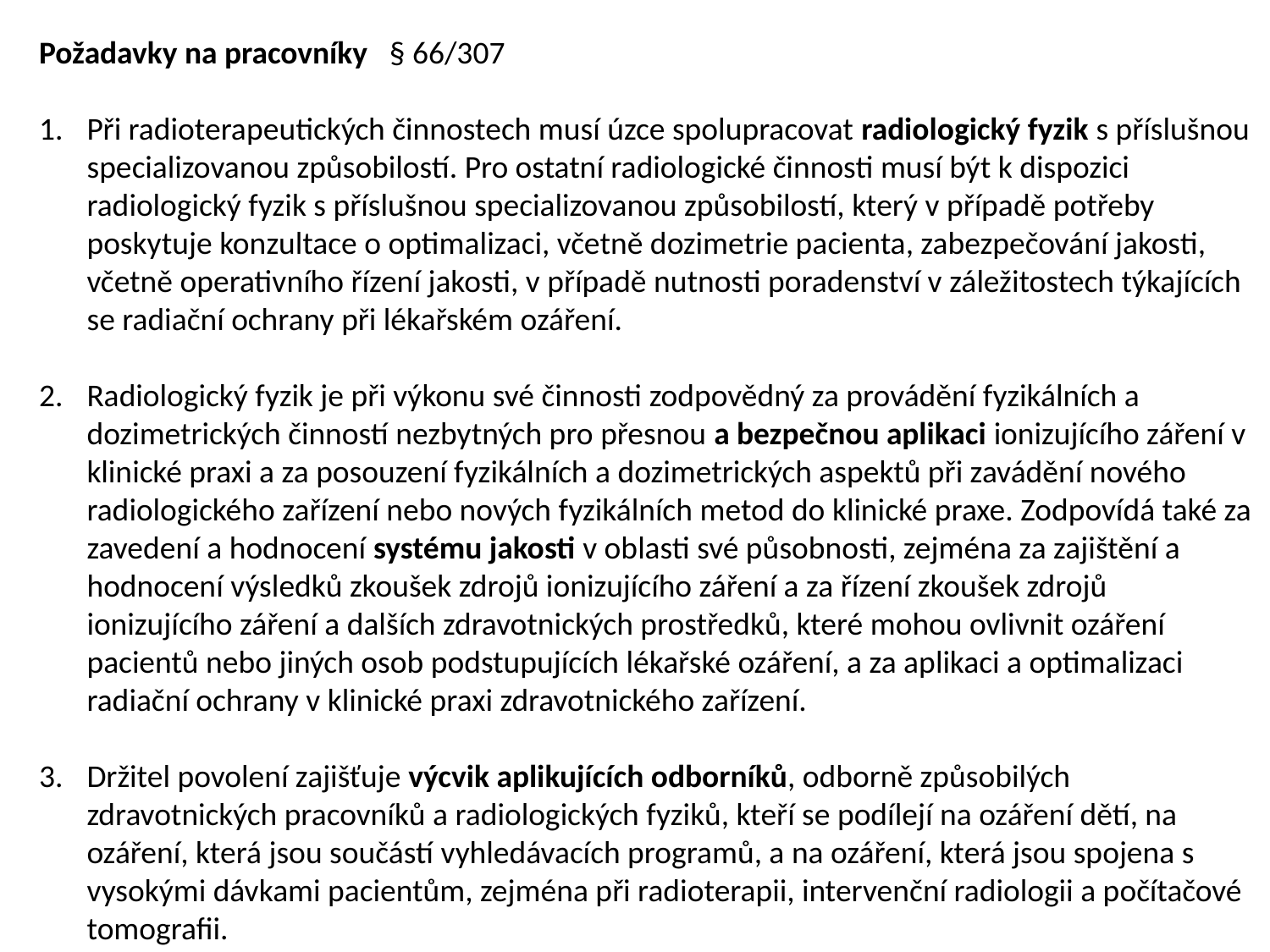

Požadavky na pracovníky   § 66/307

Při radioterapeutických činnostech musí úzce spolupracovat radiologický fyzik s příslušnou specializovanou způsobilostí. Pro ostatní radiologické činnosti musí být k dispozici radiologický fyzik s příslušnou specializovanou způsobilostí, který v případě potřeby poskytuje konzultace o optimalizaci, včetně dozimetrie pacienta, zabezpečování jakosti, včetně operativního řízení jakosti, v případě nutnosti poradenství v záležitostech týkajících se radiační ochrany při lékařském ozáření.

Radiologický fyzik je při výkonu své činnosti zodpovědný za provádění fyzikálních a dozimetrických činností nezbytných pro přesnou a bezpečnou aplikaci ionizujícího záření v klinické praxi a za posouzení fyzikálních a dozimetrických aspektů při zavádění nového radiologického zařízení nebo nových fyzikálních metod do klinické praxe. Zodpovídá také za zavedení a hodnocení systému jakosti v oblasti své působnosti, zejména za zajištění a hodnocení výsledků zkoušek zdrojů ionizujícího záření a za řízení zkoušek zdrojů ionizujícího záření a dalších zdravotnických prostředků, které mohou ovlivnit ozáření pacientů nebo jiných osob podstupujících lékařské ozáření, a za aplikaci a optimalizaci radiační ochrany v klinické praxi zdravotnického zařízení.

Držitel povolení zajišťuje výcvik aplikujících odborníků, odborně způsobilých zdravotnických pracovníků a radiologických fyziků, kteří se podílejí na ozáření dětí, na ozáření, která jsou součástí vyhledávacích programů, a na ozáření, která jsou spojena s vysokými dávkami pacientům, zejména při radioterapii, intervenční radiologii a počítačové tomografii.